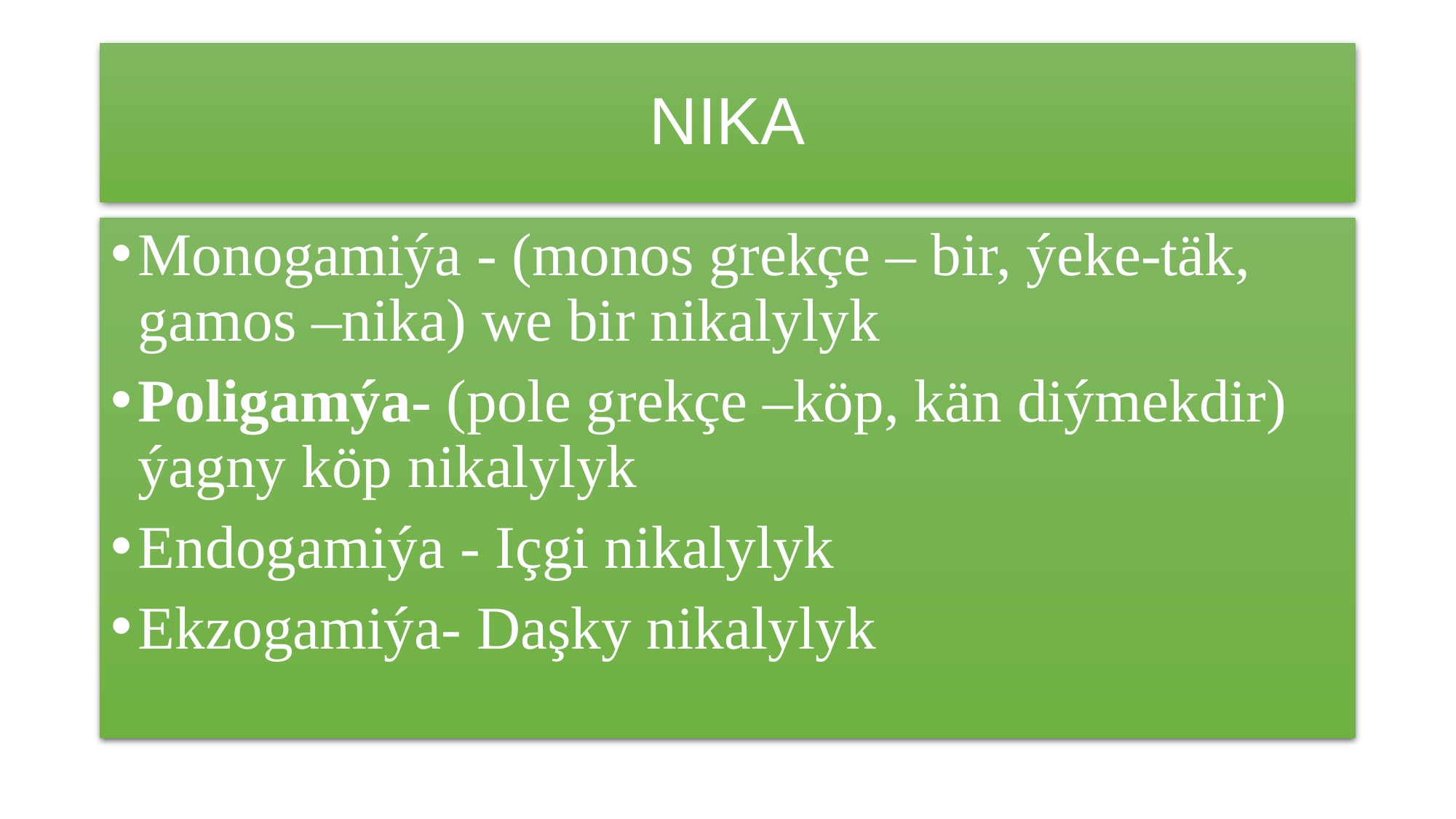

# NIKA
Monogamiýa - (monos grekçe – bir, ýeke-täk, gamos –nika) we bir nikalylyk
Poligamýa- (pole grekçe –köp, kän diýmekdir)   ýagny köp nikalylyk
Endogamiýa - Içgi nikalylyk
Ekzogamiýa- Daşky nikalylyk